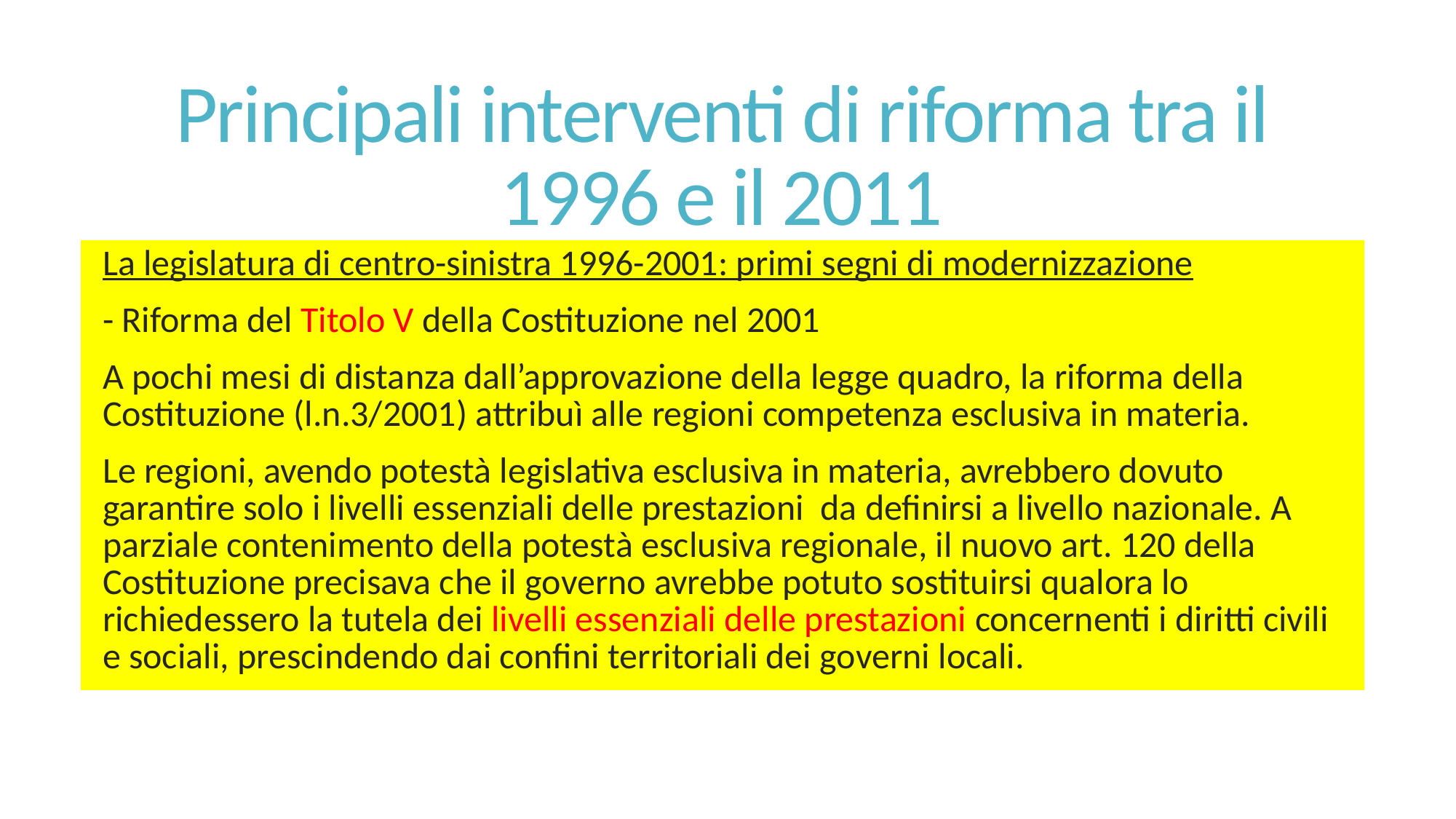

# Principali interventi di riforma tra il 1996 e il 2011
La legislatura di centro-sinistra 1996-2001: primi segni di modernizzazione
- Riforma del Titolo V della Costituzione nel 2001
A pochi mesi di distanza dall’approvazione della legge quadro, la riforma della Costituzione (l.n.3/2001) attribuì alle regioni competenza esclusiva in materia.
Le regioni, avendo potestà legislativa esclusiva in materia, avrebbero dovuto garantire solo i livelli essenziali delle prestazioni  da definirsi a livello nazionale. A parziale contenimento della potestà esclusiva regionale, il nuovo art. 120 della Costituzione precisava che il governo avrebbe potuto sostituirsi qualora lo richiedessero la tutela dei livelli essenziali delle prestazioni concernenti i diritti civili e sociali, prescindendo dai confini territoriali dei governi locali.